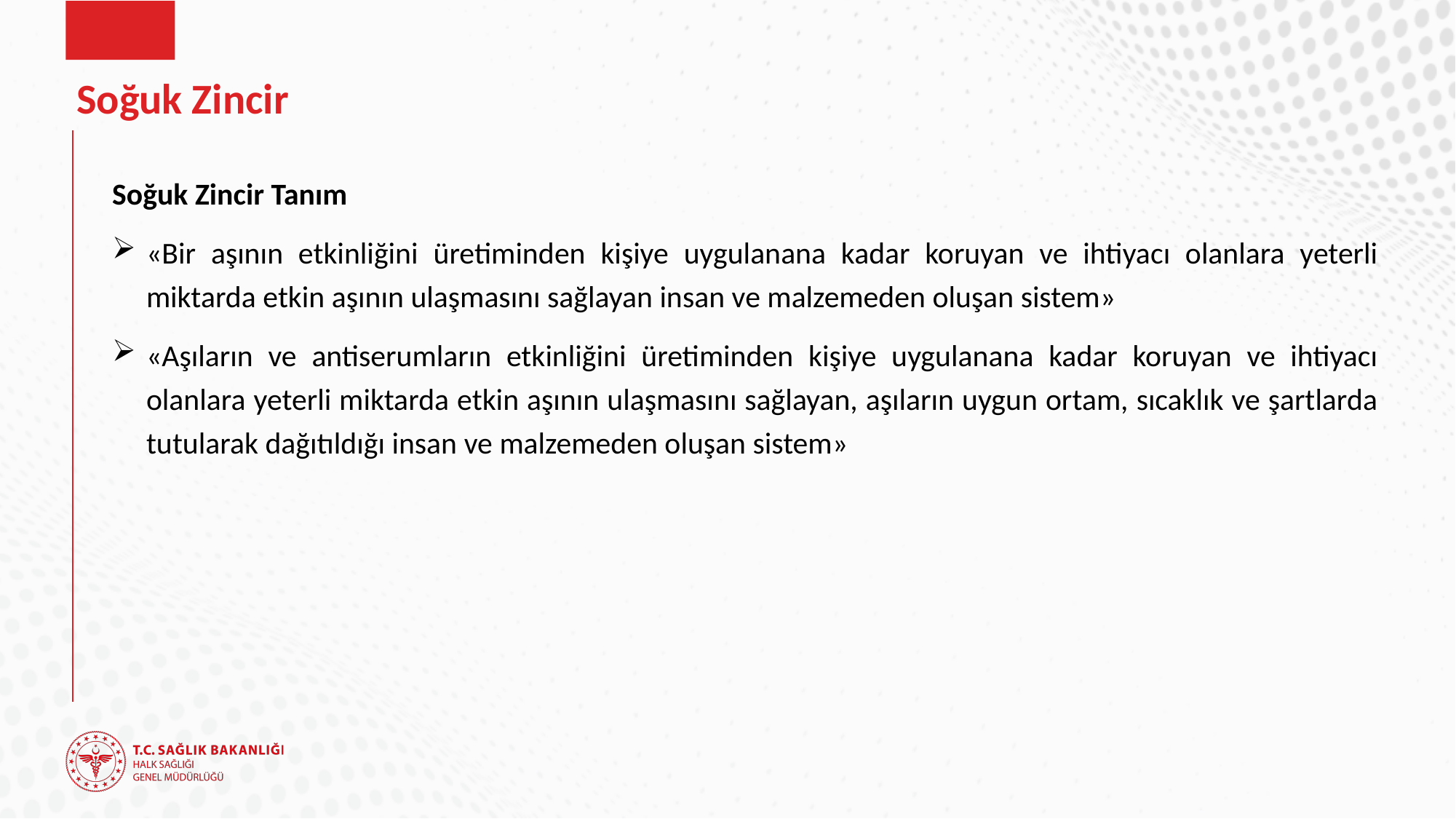

# Soğuk Zincir
Soğuk Zincir Tanım
«Bir aşının etkinliğini üretiminden kişiye uygulanana kadar koruyan ve ihtiyacı olanlara yeterli miktarda etkin aşının ulaşmasını sağlayan insan ve malzemeden oluşan sistem»
«Aşıların ve antiserumların etkinliğini üretiminden kişiye uygulanana kadar koruyan ve ihtiyacı olanlara yeterli miktarda etkin aşının ulaşmasını sağlayan, aşıların uygun ortam, sıcaklık ve şartlarda tutularak dağıtıldığı insan ve malzemeden oluşan sistem»

26